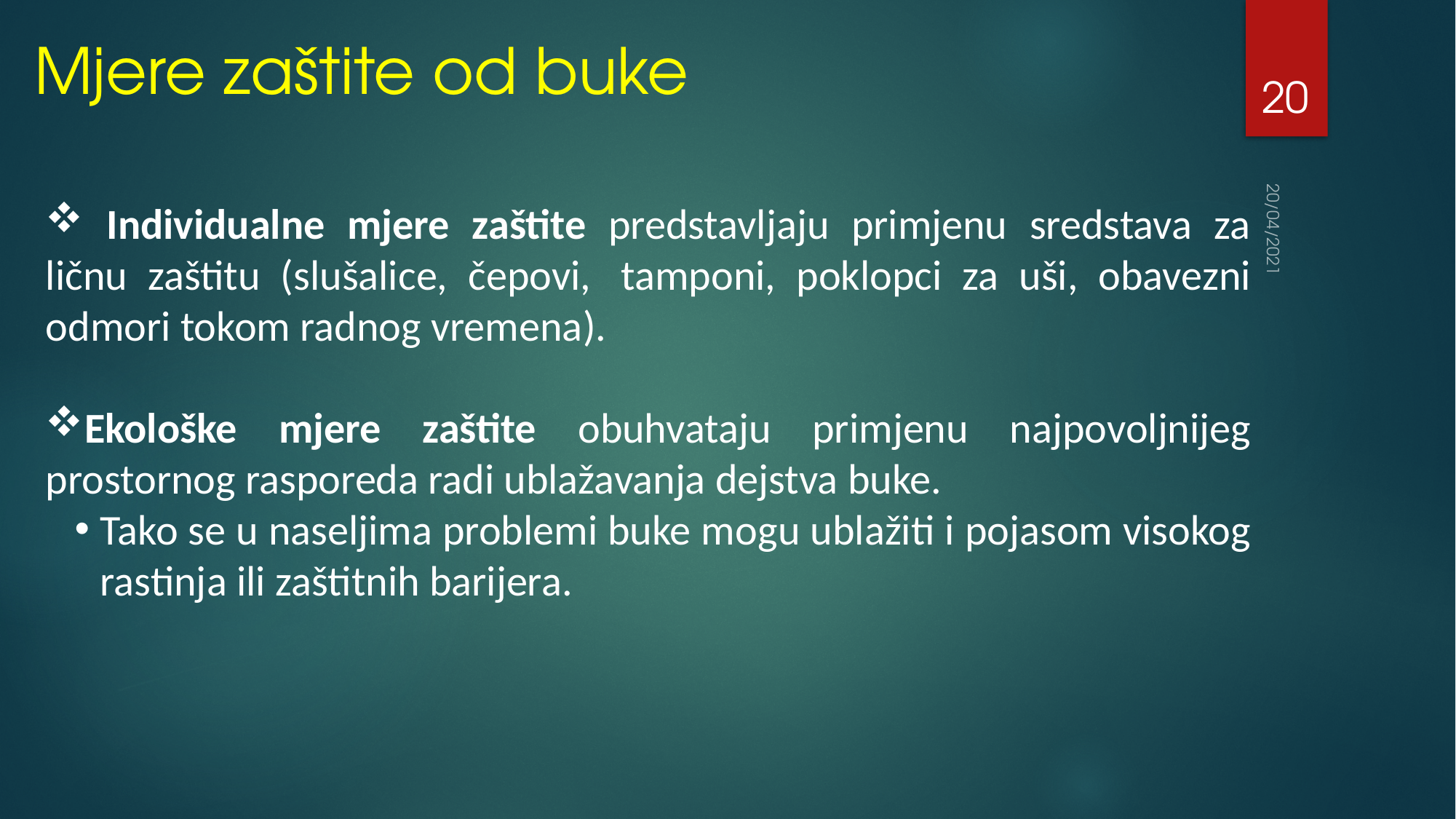

# Mjere zaštite od buke
20
 Individualne mjere zaštite predstavljaju primjenu sredstava za ličnu zaštitu (slušalice, čepovi,  tamponi, poklopci za uši, obavezni odmori tokom radnog vremena).

Ekološke mjere zaštite obuhvataju primjenu najpovoljnijeg prostornog rasporeda radi ublažavanja dejstva buke.
Tako se u naseljima problemi buke mogu ublažiti i pojasom visokog rastinja ili zaštitnih barijera.
20/04/2021